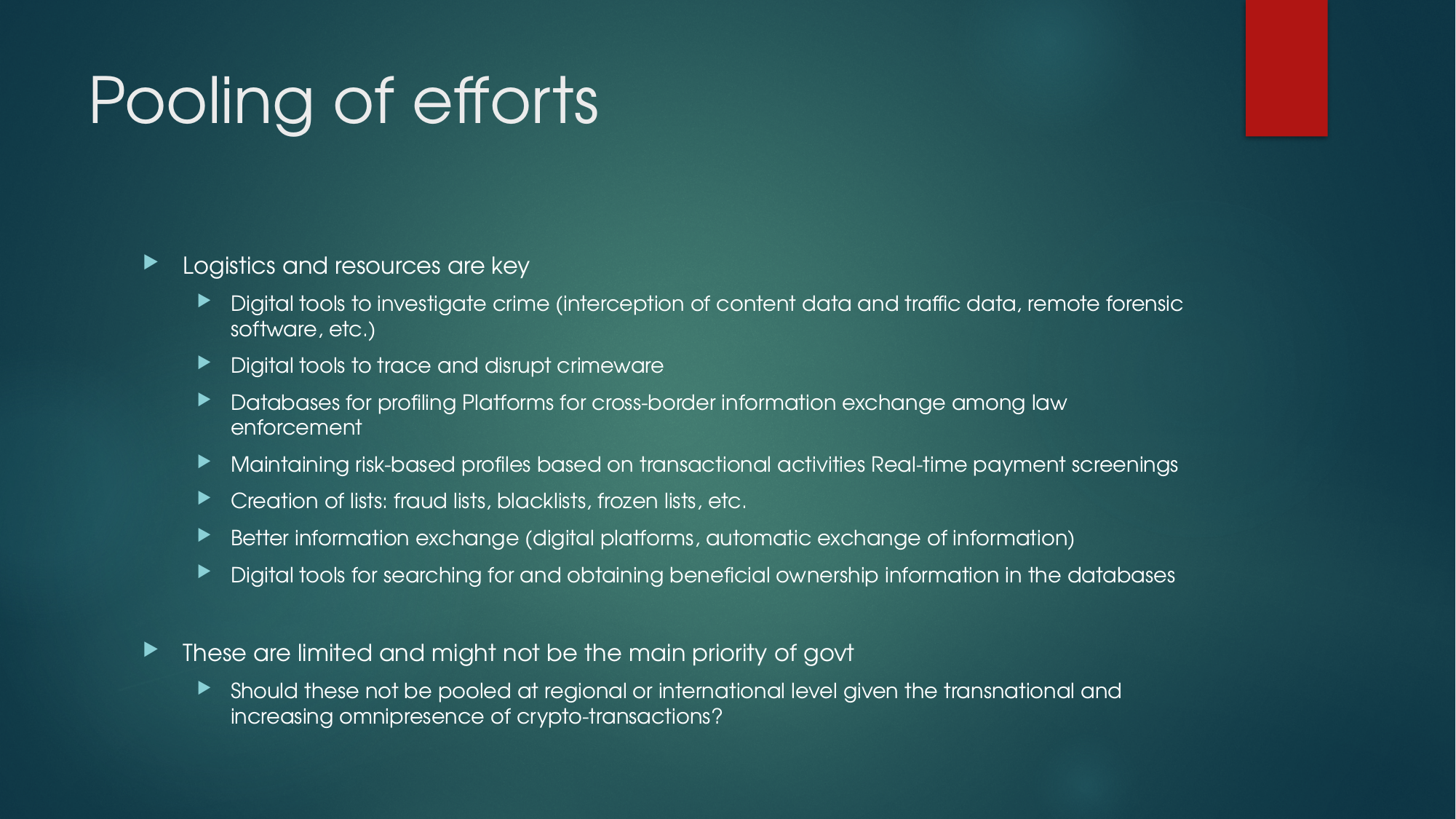

# Pooling of efforts
Logistics and resources are key
Digital tools to investigate crime (interception of content data and traffic data, remote forensic software, etc.)
Digital tools to trace and disrupt crimeware
Databases for profiling Platforms for cross-border information exchange among law enforcement
Maintaining risk-based profiles based on transactional activities Real-time payment screenings
Creation of lists: fraud lists, blacklists, frozen lists, etc.
Better information exchange (digital platforms, automatic exchange of information)
Digital tools for searching for and obtaining beneficial ownership information in the databases

These are limited and might not be the main priority of govt
Should these not be pooled at regional or international level given the transnational and increasing omnipresence of crypto-transactions?